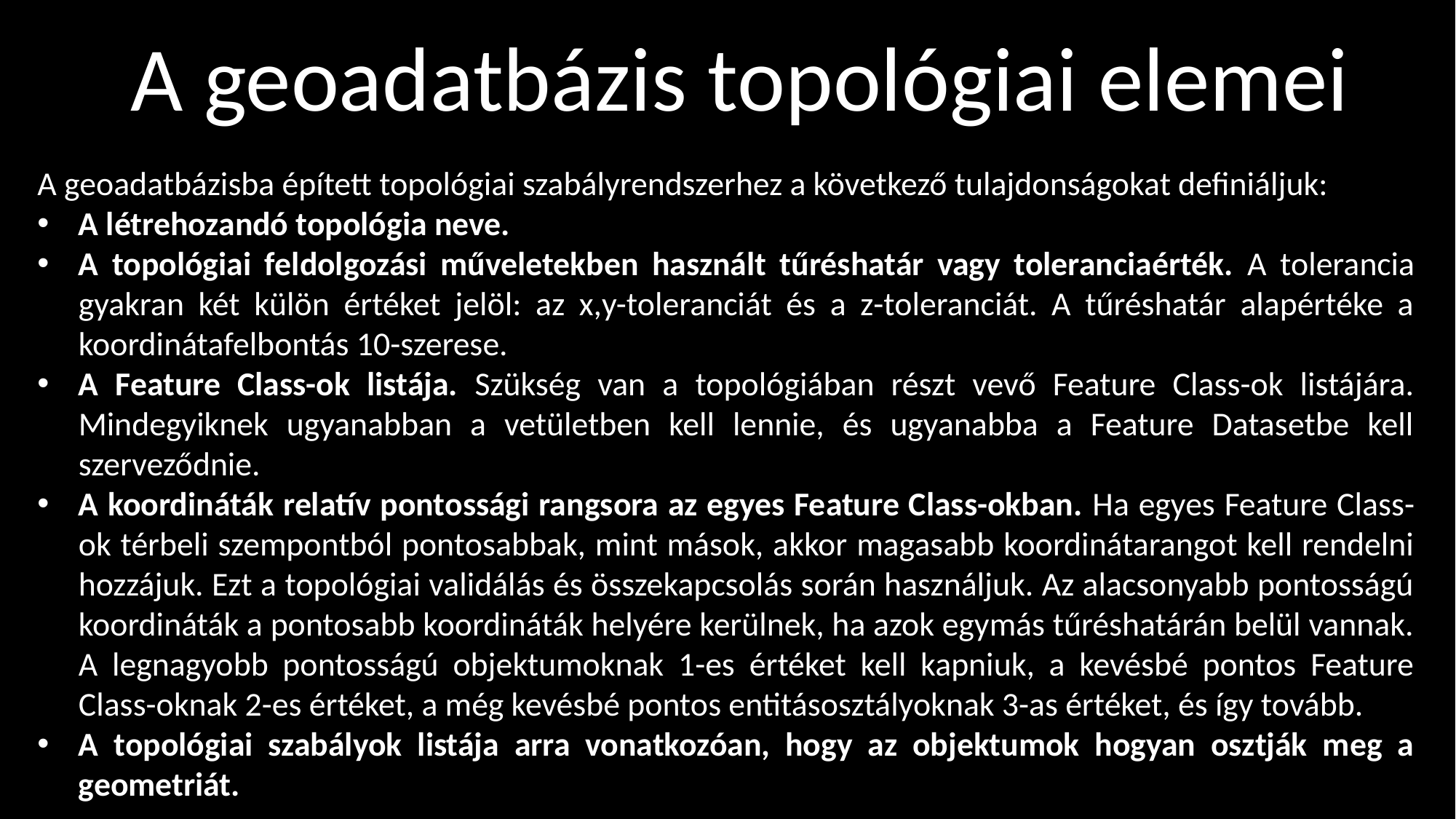

A geoadatbázis topológiai elemei
A geoadatbázisba épített topológiai szabályrendszerhez a következő tulajdonságokat definiáljuk:
A létrehozandó topológia neve.
A topológiai feldolgozási műveletekben használt tűréshatár vagy toleranciaérték. A tolerancia gyakran két külön értéket jelöl: az x,y-toleranciát és a z-toleranciát. A tűréshatár alapértéke a koordinátafelbontás 10-szerese.
A Feature Class-ok listája. Szükség van a topológiában részt vevő Feature Class-ok listájára. Mindegyiknek ugyanabban a vetületben kell lennie, és ugyanabba a Feature Datasetbe kell szerveződnie.
A koordináták relatív pontossági rangsora az egyes Feature Class-okban. Ha egyes Feature Class-ok térbeli szempontból pontosabbak, mint mások, akkor magasabb koordinátarangot kell rendelni hozzájuk. Ezt a topológiai validálás és összekapcsolás során használjuk. Az alacsonyabb pontosságú koordináták a pontosabb koordináták helyére kerülnek, ha azok egymás tűréshatárán belül vannak. A legnagyobb pontosságú objektumoknak 1-es értéket kell kapniuk, a kevésbé pontos Feature Class-oknak 2-es értéket, a még kevésbé pontos entitásosztályoknak 3-as értéket, és így tovább.
A topológiai szabályok listája arra vonatkozóan, hogy az objektumok hogyan osztják meg a geometriát.